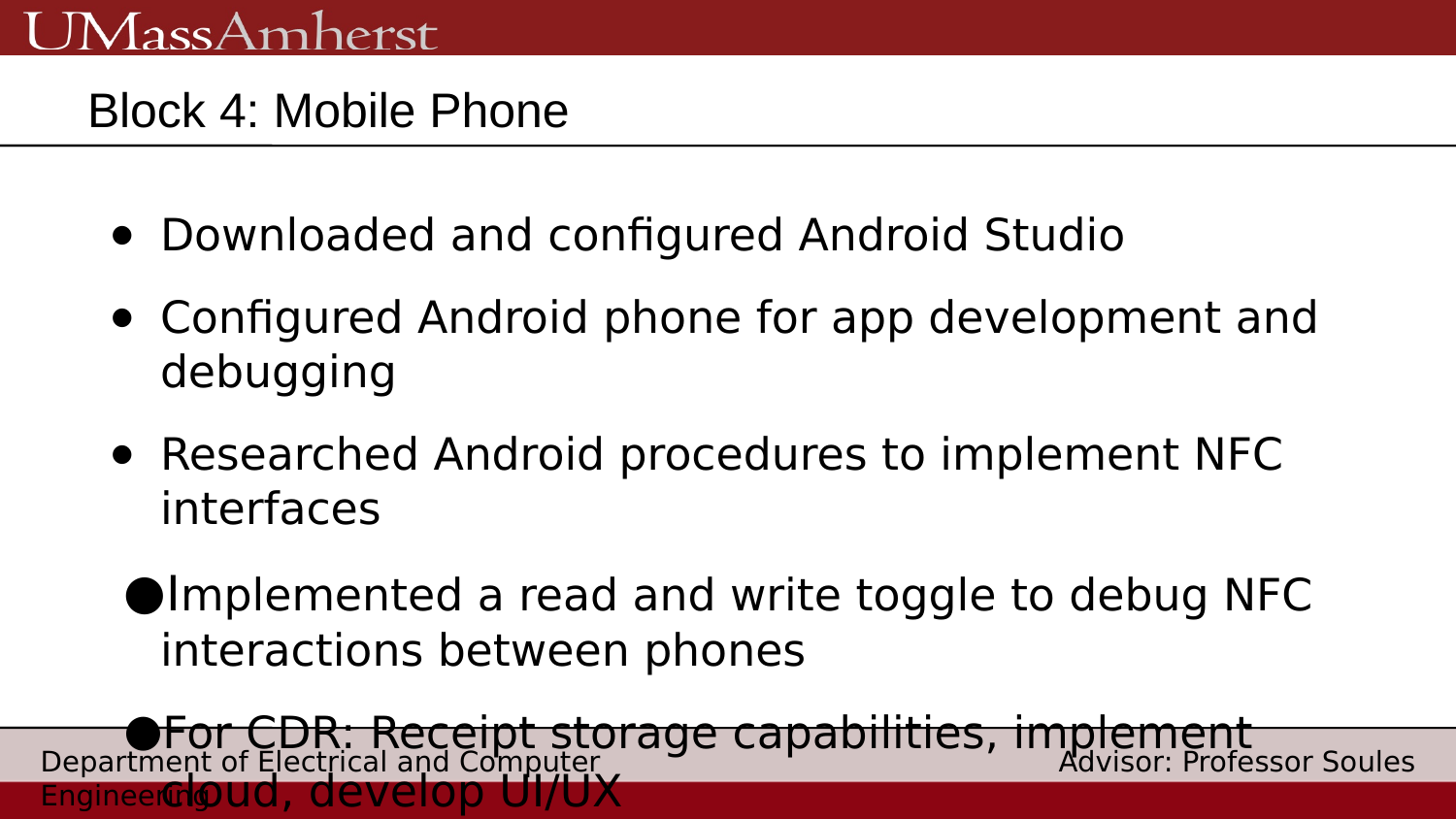

# Block 4: Mobile Phone
Downloaded and configured Android Studio
Configured Android phone for app development and debugging
Researched Android procedures to implement NFC interfaces
Implemented a read and write toggle to debug NFC interactions between phones
For CDR: Receipt storage capabilities, implement cloud, develop UI/UX